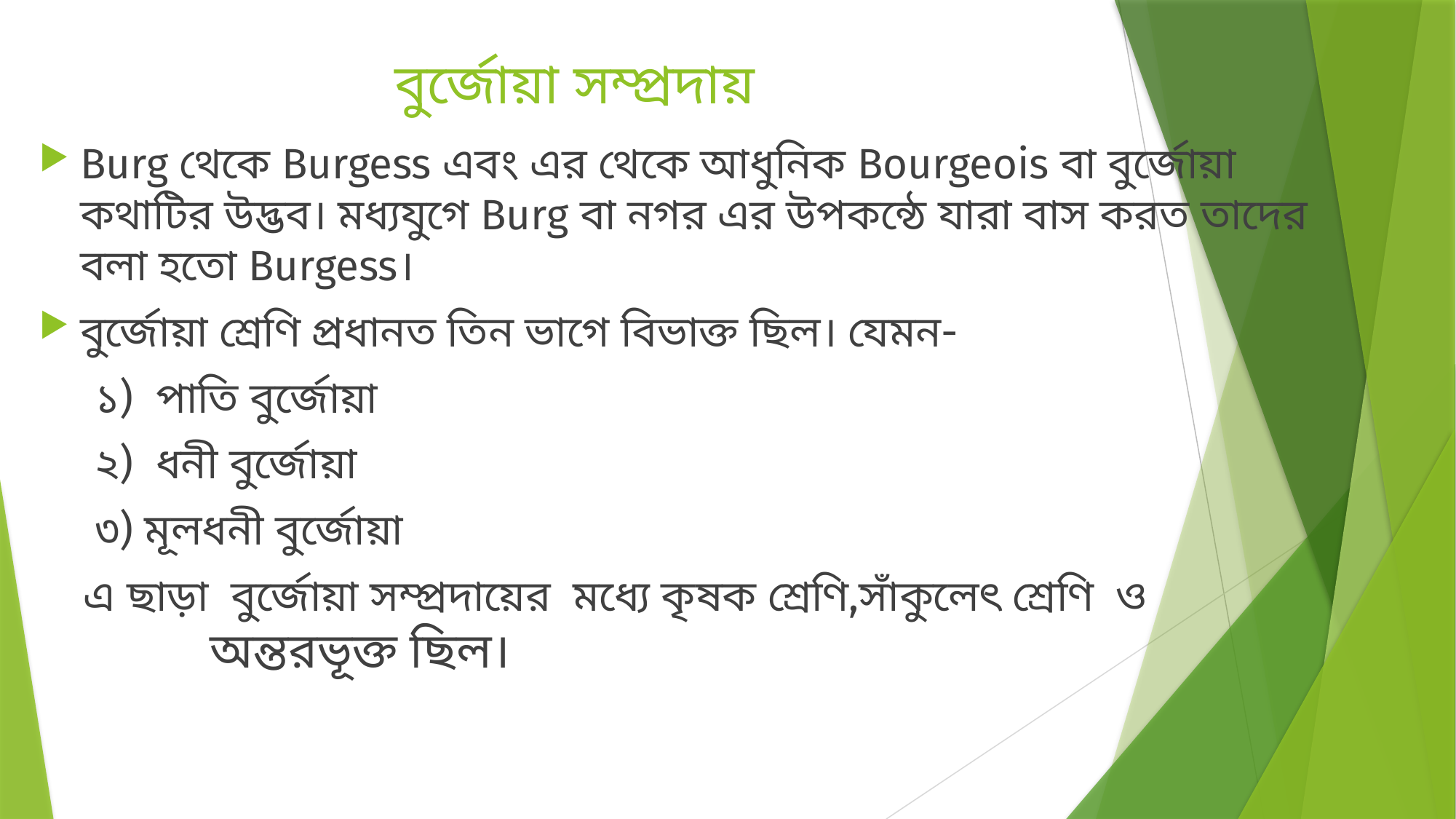

# বুর্জোয়া সম্প্রদায়
Burg থেকে Burgess এবং এর থেকে আধুনিক Bourgeois বা বুর্জোয়া কথাটির উদ্ভব। মধ্যযুগে Burg বা নগর এর উপকন্ঠে যারা বাস করত তাদের বলা হতো Burgess।
বুর্জোয়া শ্রেণি প্রধানত তিন ভাগে বিভাক্ত ছিল। যেমন-
     ১)  পাতি বুর্জোয়া
     ২)  ধনী বুর্জোয়া
     ৩) মূলধনী বুর্জোয়া
    এ ছাড়া  বুর্জোয়া সম্প্রদায়ের  মধ্যে কৃষক শ্রেণি,সাঁকুলেৎ শ্রেণি  ও                                 অন্তরভূক্ত ছিল।